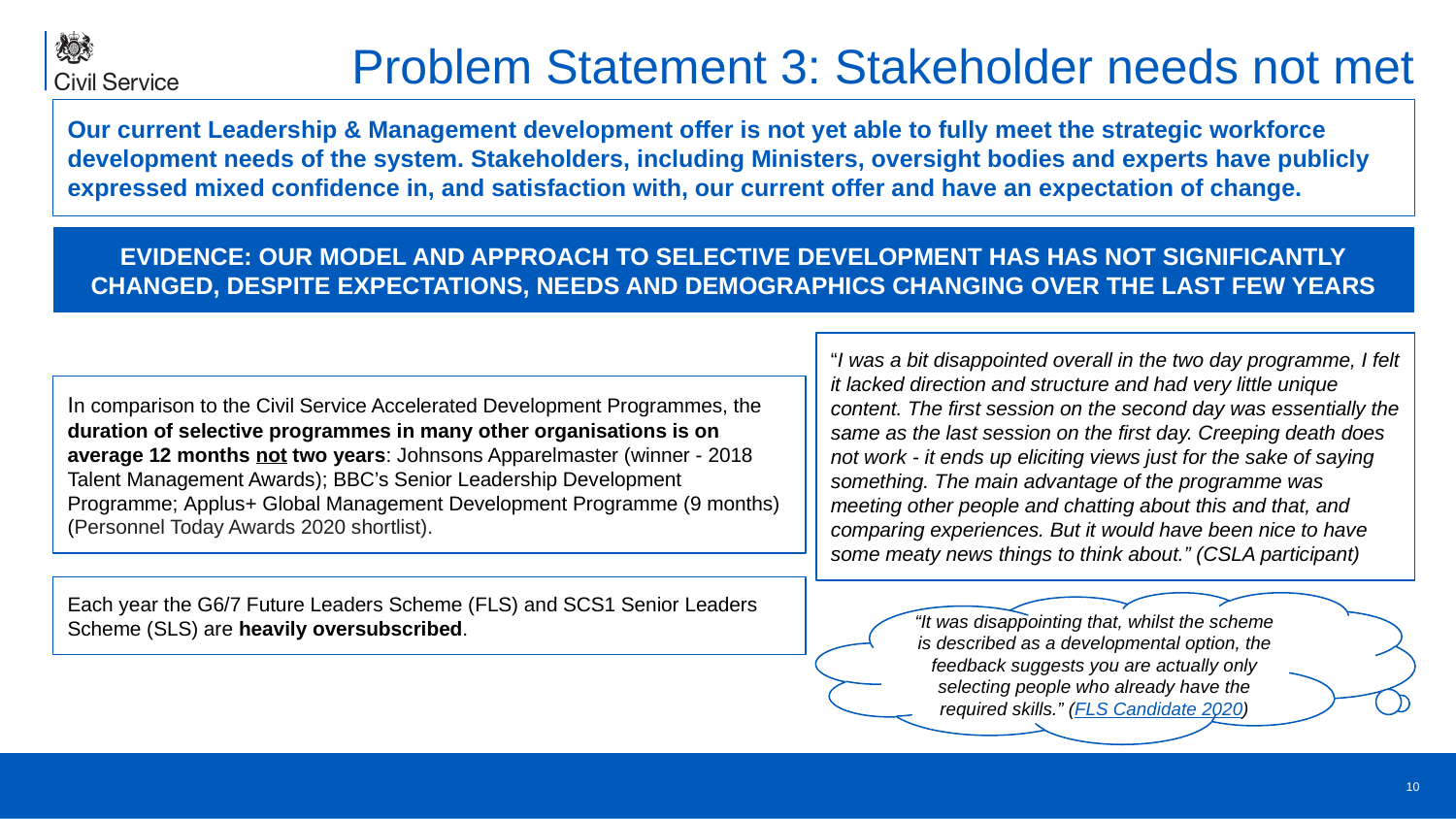

# Problem Statement 3: Stakeholder needs not met
Our current Leadership & Management development offer is not yet able to fully meet the strategic workforce development needs of the system. Stakeholders, including Ministers, oversight bodies and experts have publicly expressed mixed confidence in, and satisfaction with, our current offer and have an expectation of change.
EVIDENCE: OUR MODEL AND APPROACH TO SELECTIVE DEVELOPMENT HAS HAS NOT SIGNIFICANTLY CHANGED, DESPITE EXPECTATIONS, NEEDS AND DEMOGRAPHICS CHANGING OVER THE LAST FEW YEARS
“I was a bit disappointed overall in the two day programme, I felt it lacked direction and structure and had very little unique content. The first session on the second day was essentially the same as the last session on the first day. Creeping death does not work - it ends up eliciting views just for the sake of saying something. The main advantage of the programme was meeting other people and chatting about this and that, and comparing experiences. But it would have been nice to have some meaty news things to think about.” (CSLA participant)
In comparison to the Civil Service Accelerated Development Programmes, the duration of selective programmes in many other organisations is on average 12 months not two years: Johnsons Apparelmaster (winner - 2018 Talent Management Awards); BBC’s Senior Leadership Development Programme; Applus+ Global Management Development Programme (9 months) (Personnel Today Awards 2020 shortlist).
Each year the G6/7 Future Leaders Scheme (FLS) and SCS1 Senior Leaders Scheme (SLS) are heavily oversubscribed.
“It was disappointing that, whilst the scheme is described as a developmental option, the feedback suggests you are actually only selecting people who already have the required skills.” (FLS Candidate 2020)